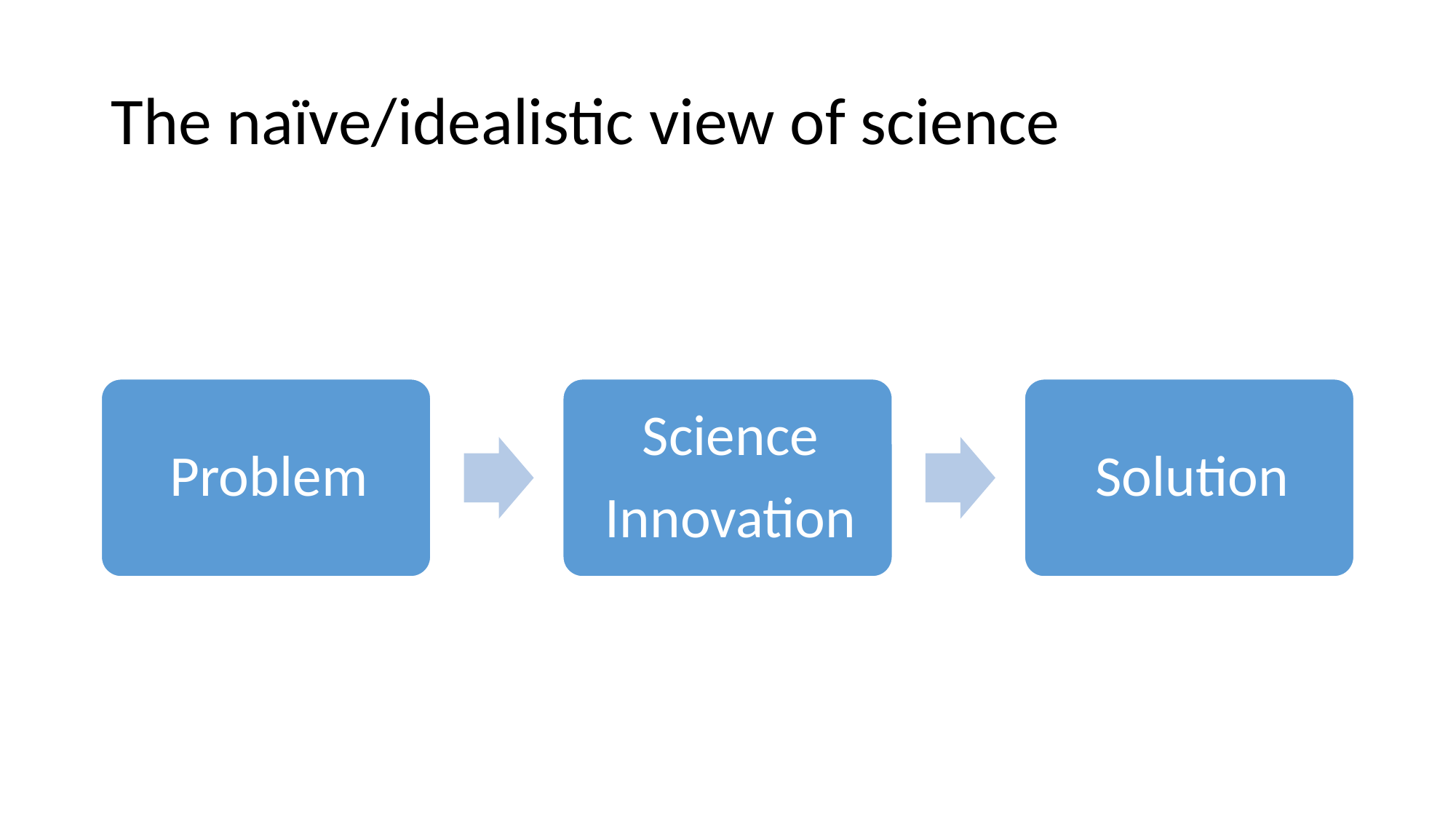

# The naïve/idealistic view of science
Problem

Science
Innovation

Solution